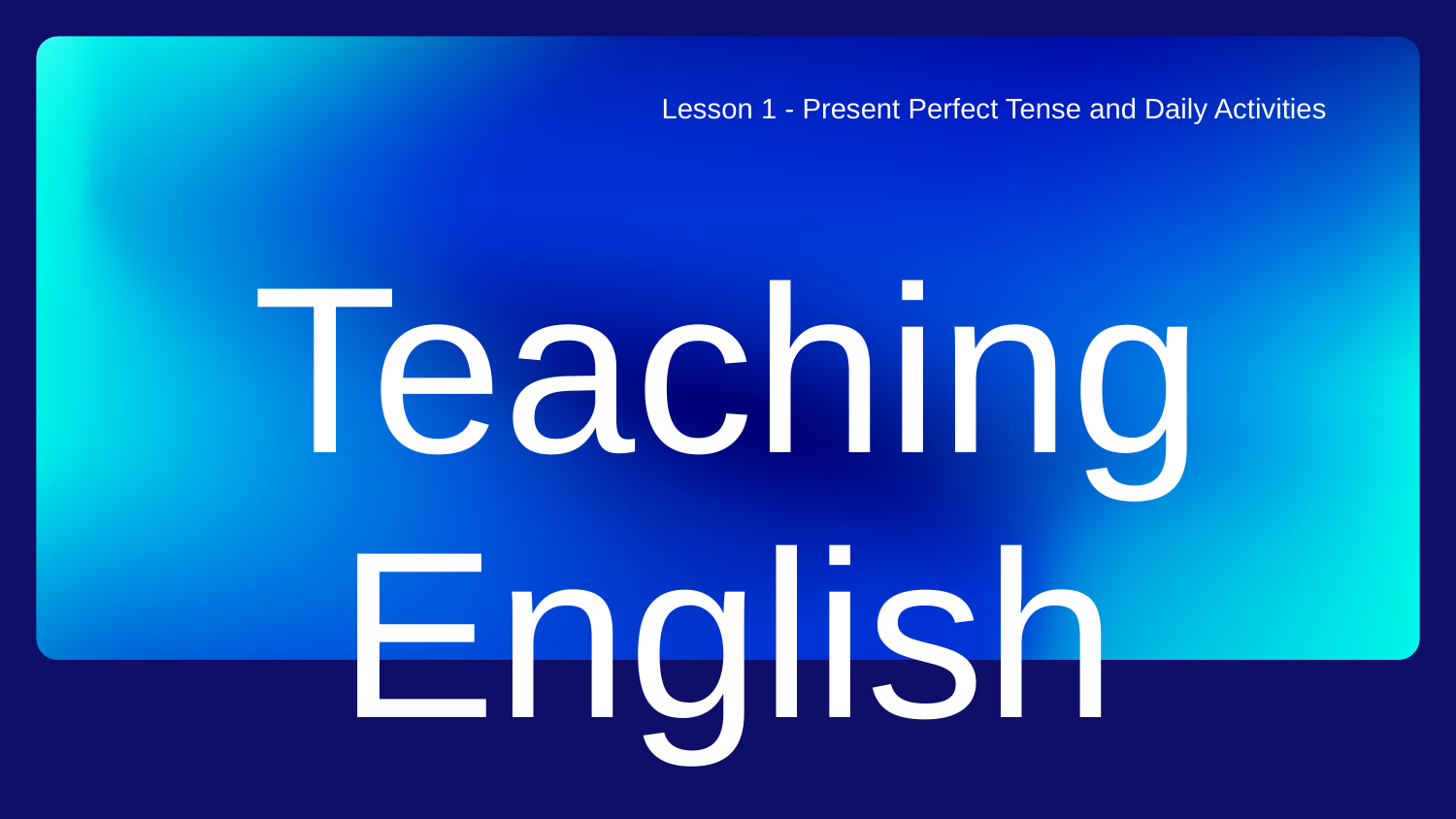

Lesson 1 - Present Perfect Tense and Daily Activities
# Teaching English